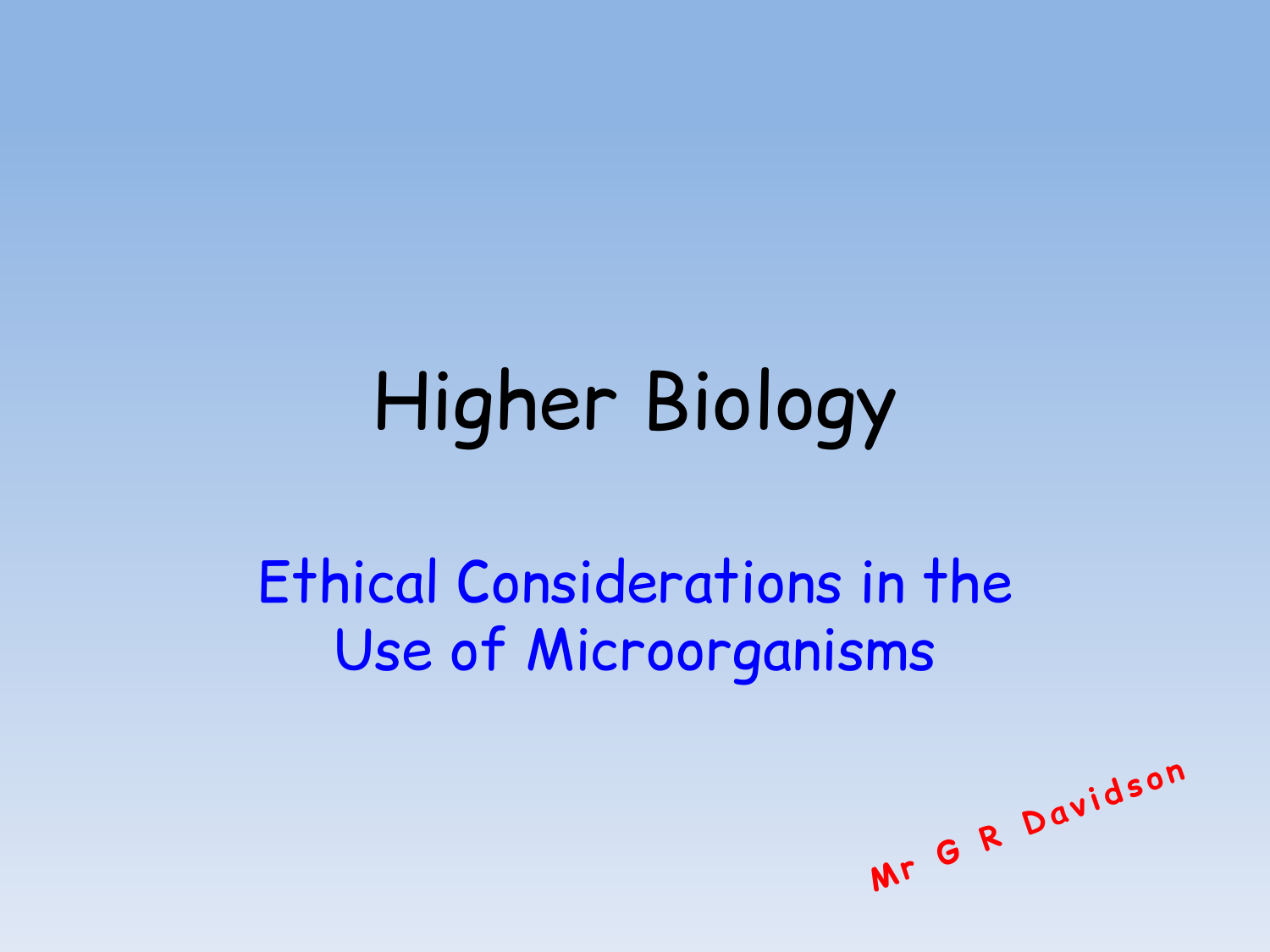

# Higher Biology
Ethical Considerations in the Use of Microorganisms
Mr G R Davidson